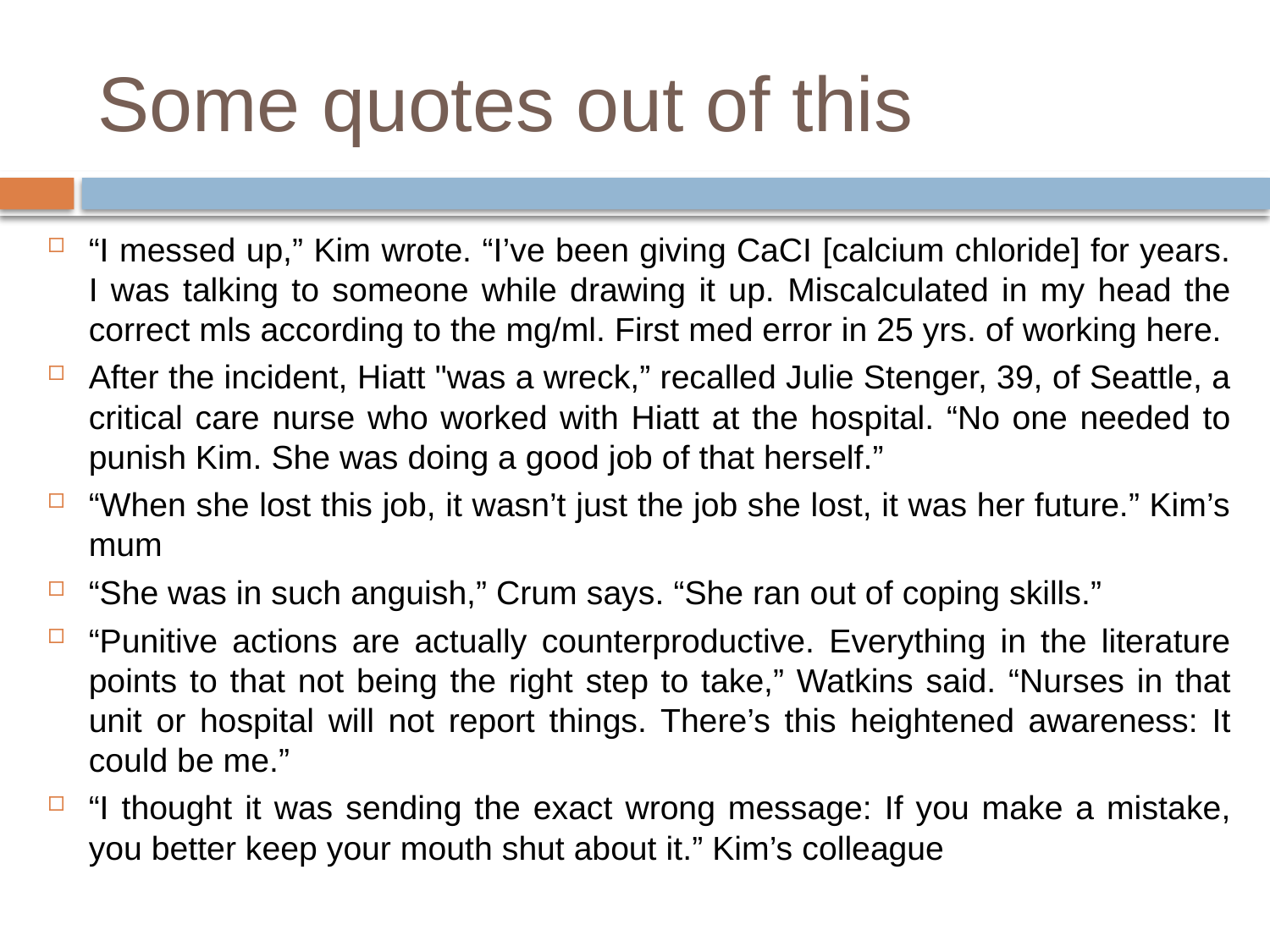

# Some quotes out of this
“I messed up,” Kim wrote. “I’ve been giving CaCI [calcium chloride] for years. I was talking to someone while drawing it up. Miscalculated in my head the correct mls according to the mg/ml. First med error in 25 yrs. of working here.
After the incident, Hiatt "was a wreck,” recalled Julie Stenger, 39, of Seattle, a critical care nurse who worked with Hiatt at the hospital. “No one needed to punish Kim. She was doing a good job of that herself.”
“When she lost this job, it wasn’t just the job she lost, it was her future.” Kim’s mum
“She was in such anguish,” Crum says. “She ran out of coping skills.”
“Punitive actions are actually counterproductive. Everything in the literature points to that not being the right step to take,” Watkins said. “Nurses in that unit or hospital will not report things. There’s this heightened awareness: It could be me.”
“I thought it was sending the exact wrong message: If you make a mistake, you better keep your mouth shut about it.” Kim’s colleague